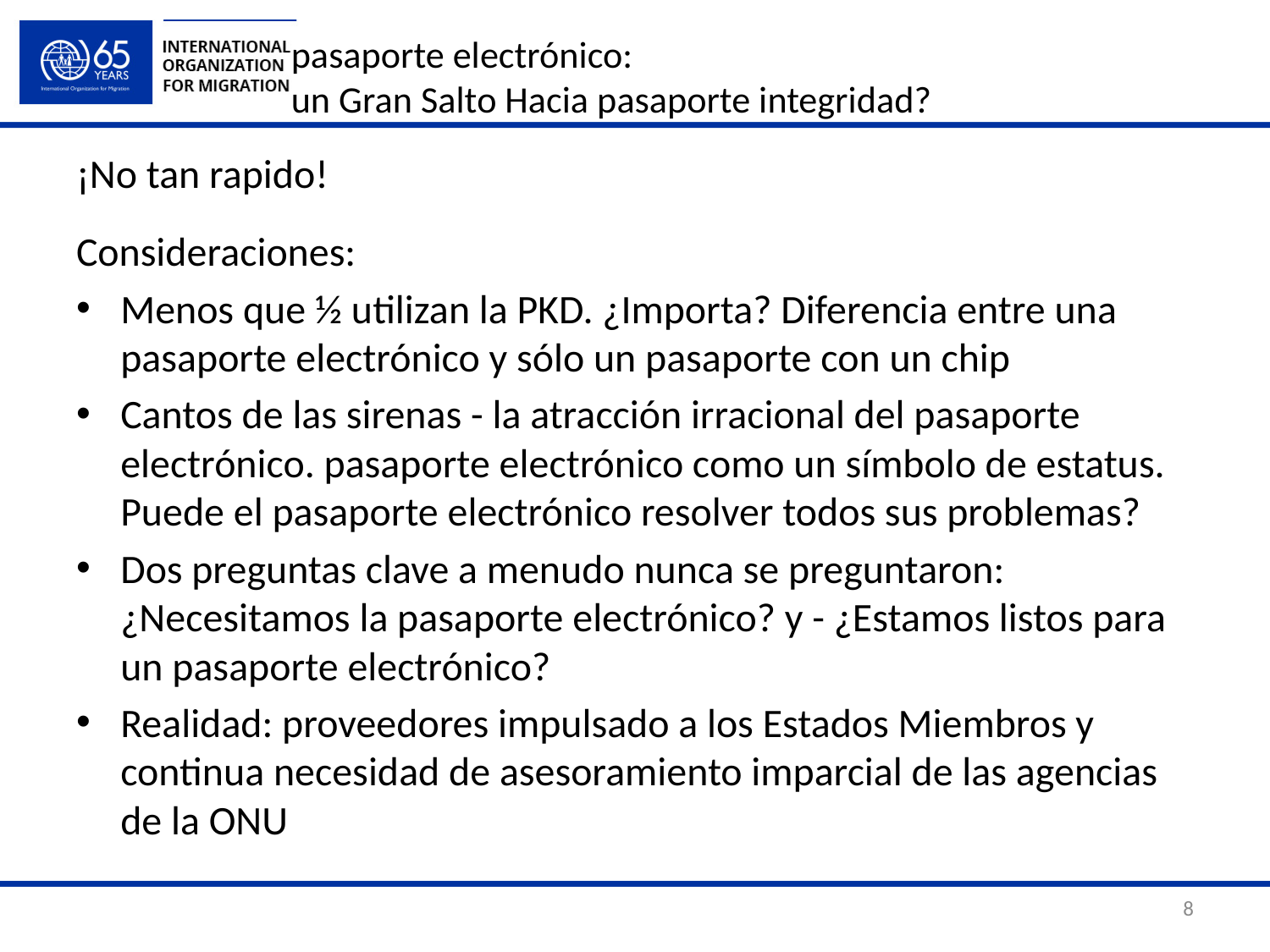

# pasaporte electrónico: un Gran Salto Hacia pasaporte integridad?
¡No tan rapido!

Consideraciones:
Menos que ½ utilizan la PKD. ¿Importa? Diferencia entre una pasaporte electrónico y sólo un pasaporte con un chip
Cantos de las sirenas - la atracción irracional del pasaporte electrónico. pasaporte electrónico como un símbolo de estatus. Puede el pasaporte electrónico resolver todos sus problemas?
Dos preguntas clave a menudo nunca se preguntaron: ¿Necesitamos la pasaporte electrónico? y - ¿Estamos listos para un pasaporte electrónico?
Realidad: proveedores impulsado a los Estados Miembros y continua necesidad de asesoramiento imparcial de las agencias de la ONU

8